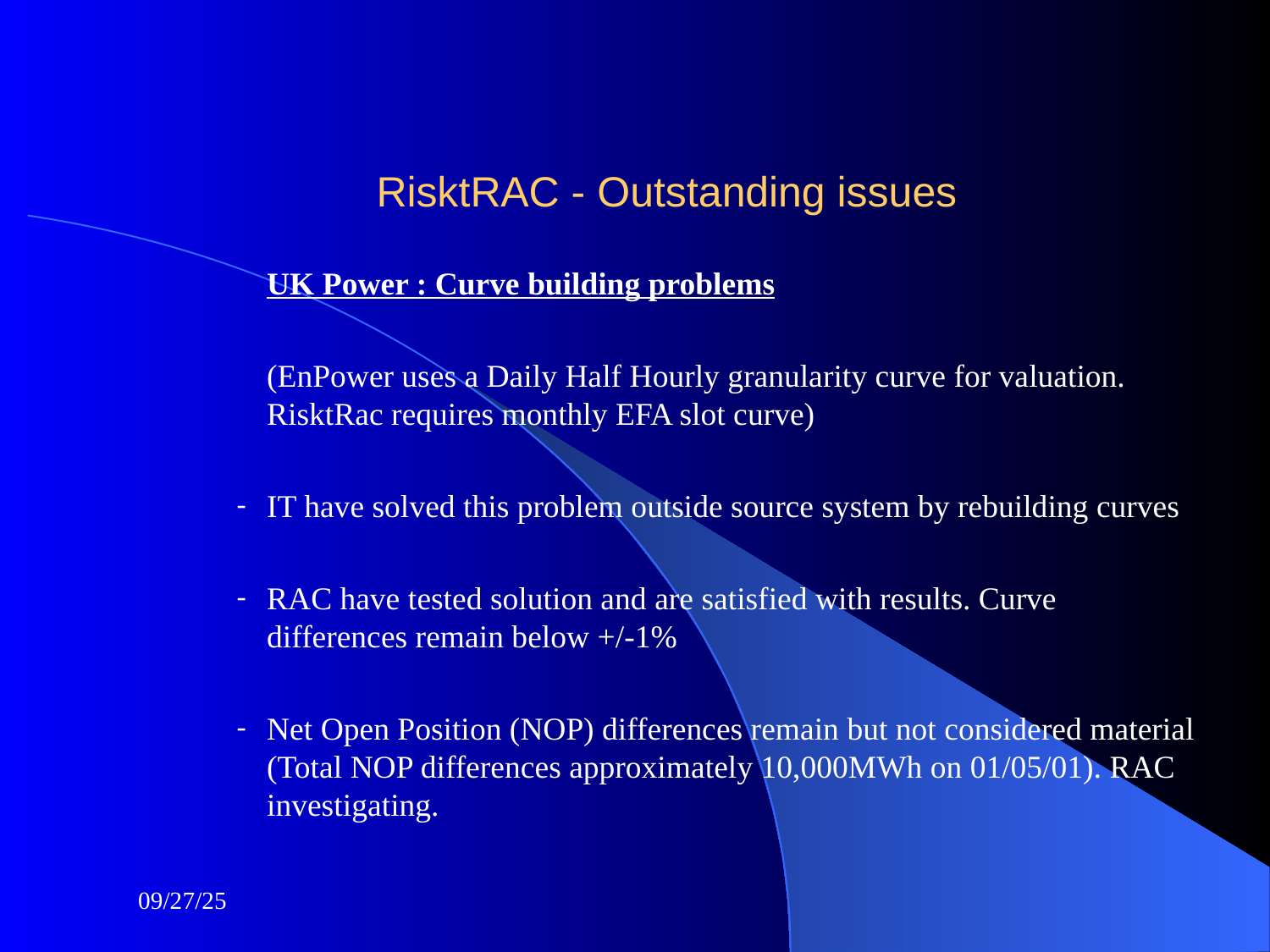

# RisktRAC - Outstanding issues
UK Power : Curve building problems

(EnPower uses a Daily Half Hourly granularity curve for valuation. RisktRac requires monthly EFA slot curve)

IT have solved this problem outside source system by rebuilding curves

RAC have tested solution and are satisfied with results. Curve differences remain below +/-1%

Net Open Position (NOP) differences remain but not considered material (Total NOP differences approximately 10,000MWh on 01/05/01). RAC investigating.

09/27/25